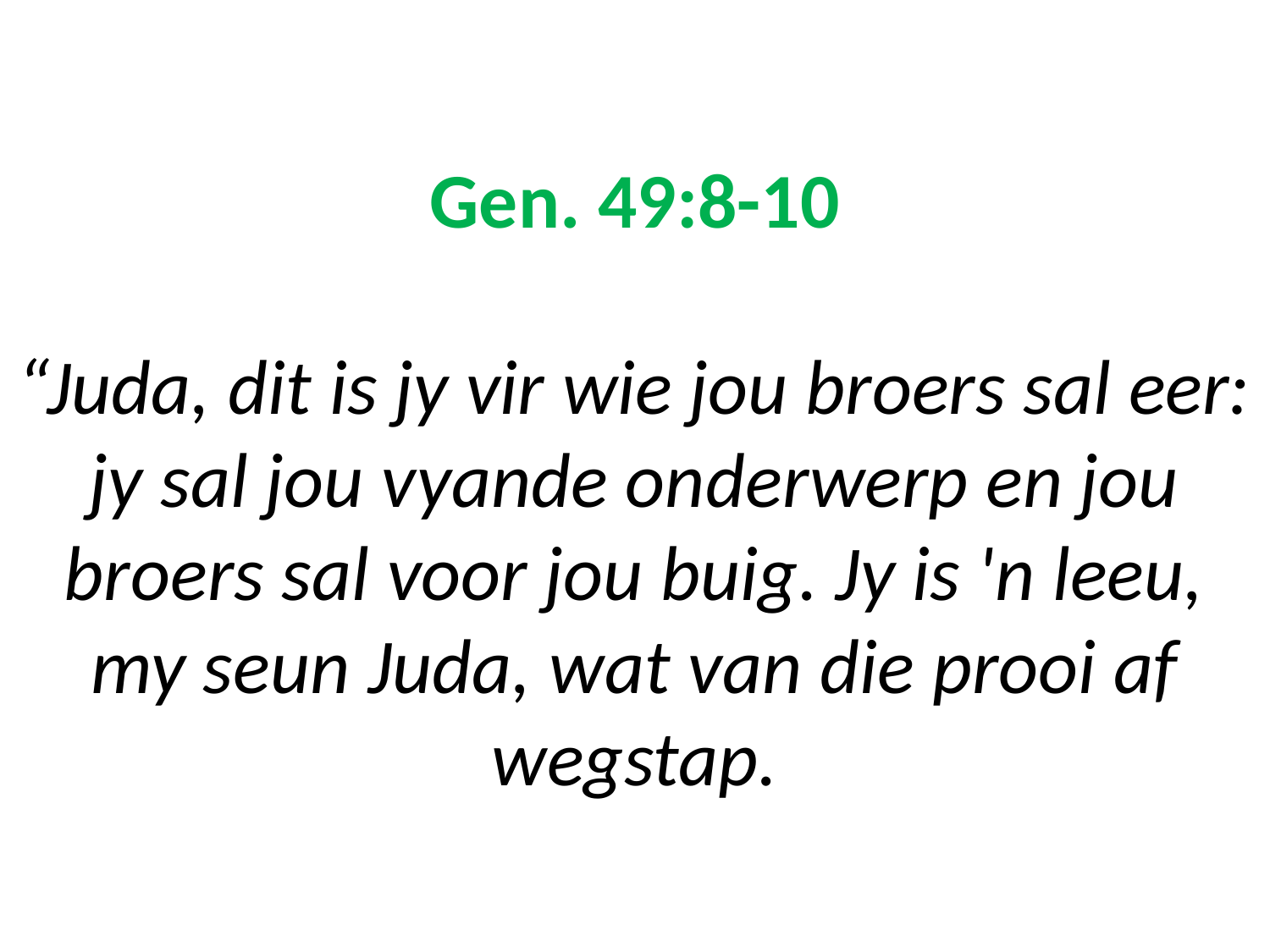

# Gen. 49:8-10 “Juda, dit is jy vir wie jou broers sal eer: jy sal jou vyande onderwerp en jou broers sal voor jou buig. Jy is 'n leeu, my seun Juda, wat van die prooi af wegstap.